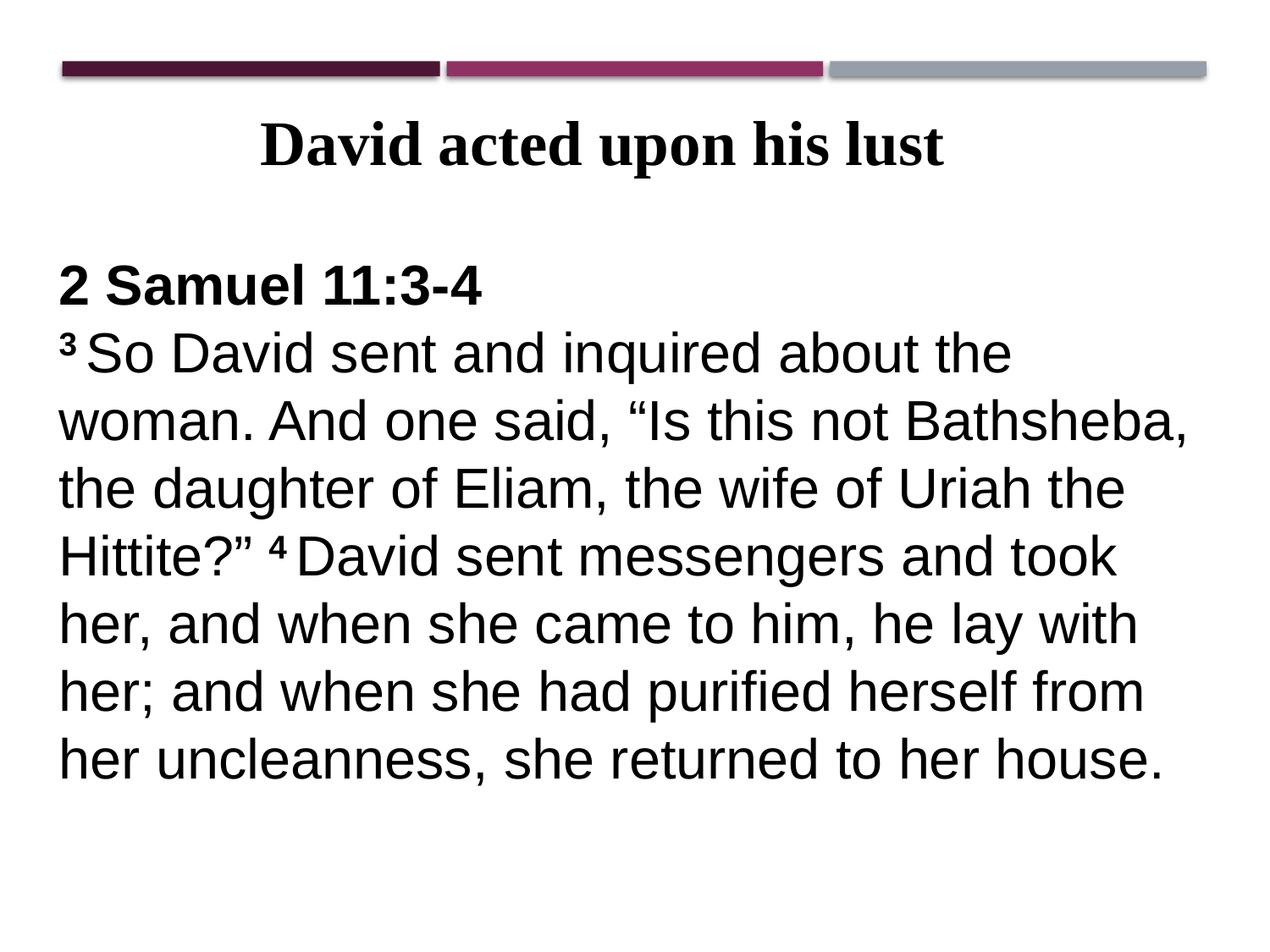

David acted upon his lust
2 Samuel 11:3-4
3 So David sent and inquired about the woman. And one said, “Is this not Bathsheba, the daughter of Eliam, the wife of Uriah the Hittite?” 4 David sent messengers and took her, and when she came to him, he lay with her; and when she had purified herself from her uncleanness, she returned to her house.